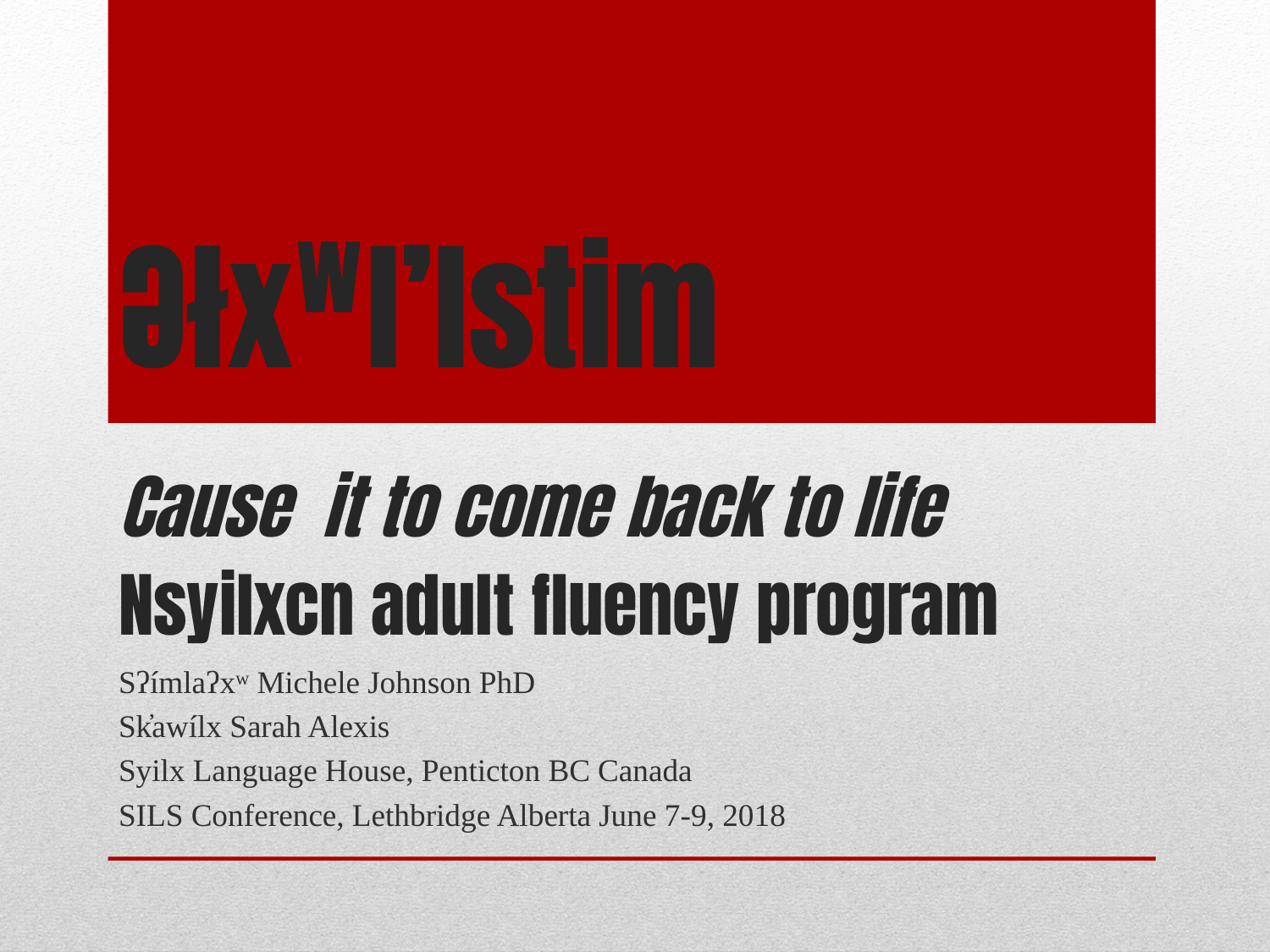

# Əłxʷl’lstim Cause it to come back to life Nsyilxcn adult fluency program
Sʔímlaʔxʷ Michele Johnson PhD
Sk̓awílx Sarah Alexis
Syilx Language House, Penticton BC Canada
SILS Conference, Lethbridge Alberta June 7-9, 2018